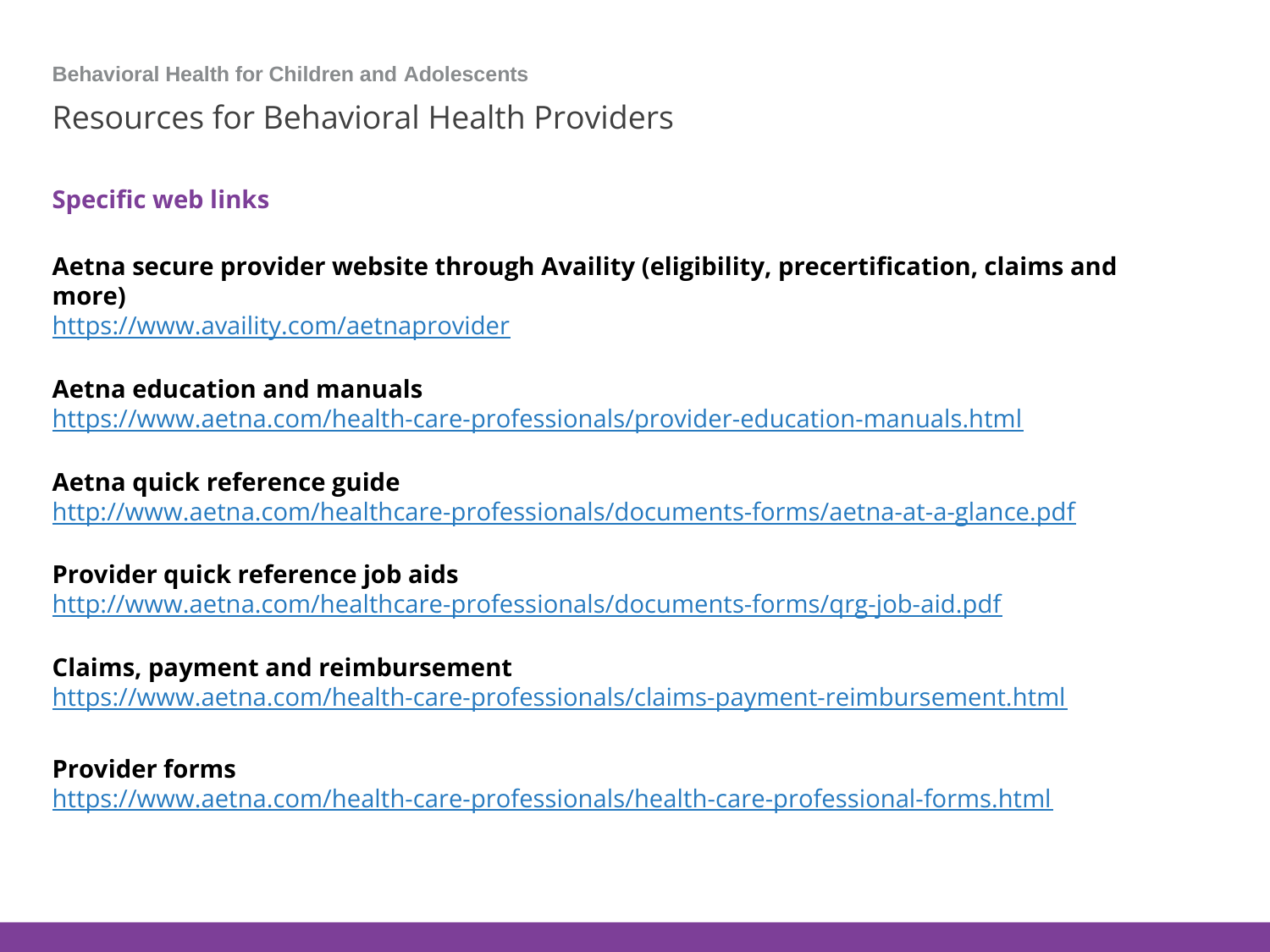

Behavioral Health for Children and Adolescents
# Resources for Behavioral Health Providers
Specific web links

Aetna secure provider website through Availity (eligibility, precertification, claims and more)
https://www.availity.com/aetnaprovider

Aetna education and manuals
https://www.aetna.com/health-care-professionals/provider-education-manuals.html

Aetna quick reference guide
http://www.aetna.com/healthcare-professionals/documents-forms/aetna-at-a-glance.pdf

Provider quick reference job aids
http://www.aetna.com/healthcare-professionals/documents-forms/qrg-job-aid.pdf

Claims, payment and reimbursement
https://www.aetna.com/health-care-professionals/claims-payment-reimbursement.html

Provider forms
https://www.aetna.com/health-care-professionals/health-care-professional-forms.html